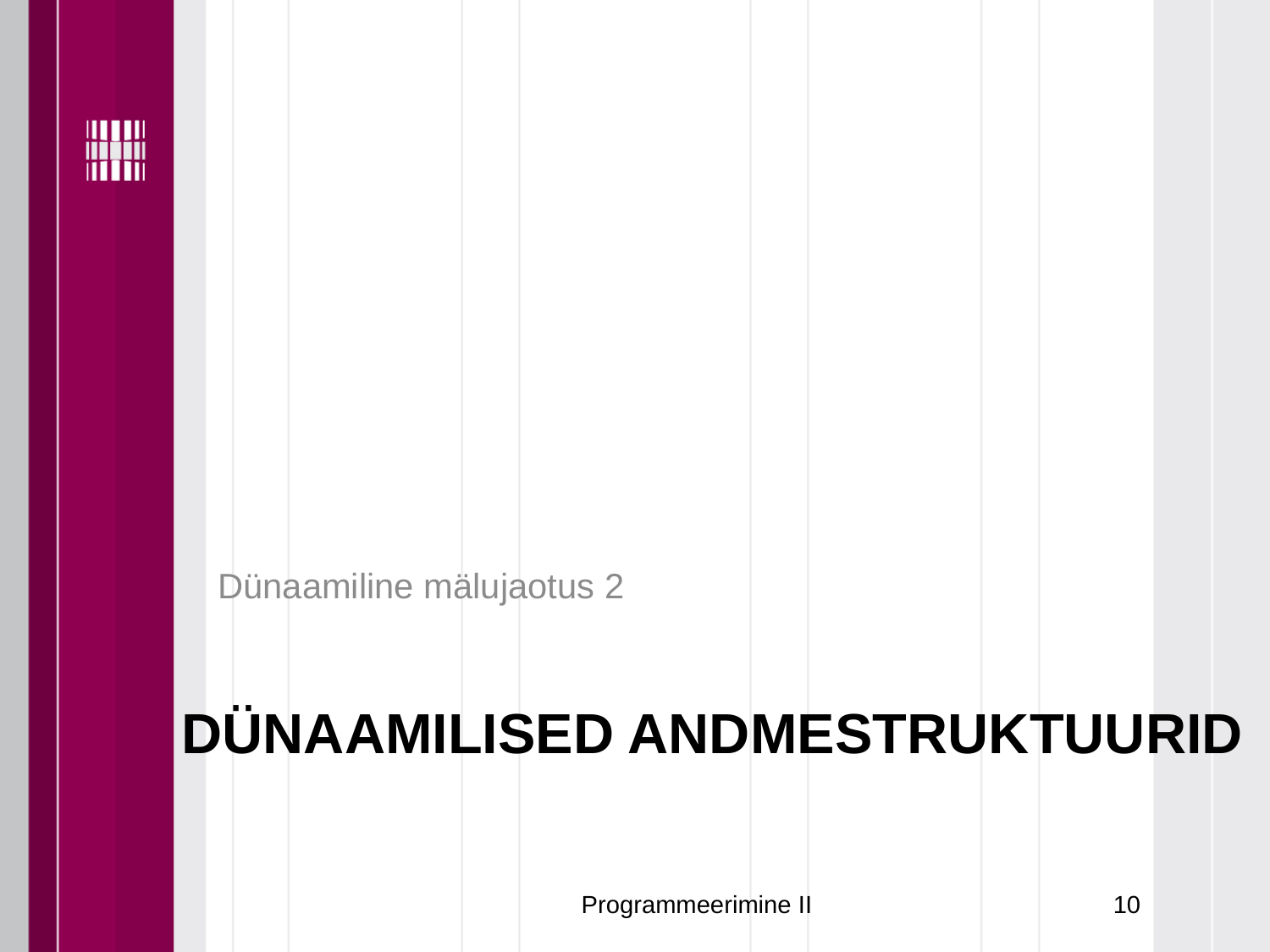

Dünaamiline mälujaotus 2
#
DÜNAAMILISED ANDMESTRUKTUURID
Programmeerimine II
10